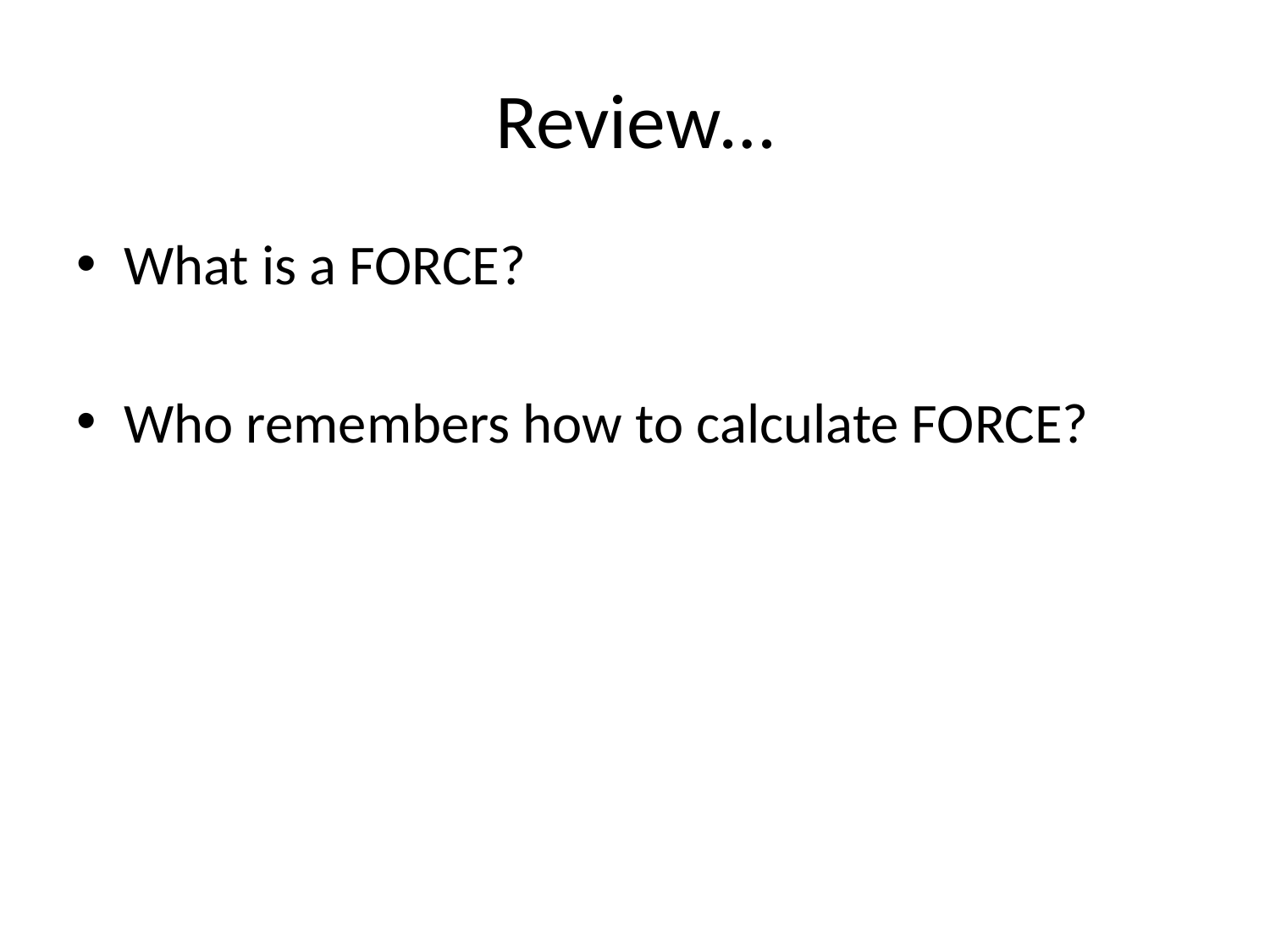

# Review…
What is a FORCE?

Who remembers how to calculate FORCE?